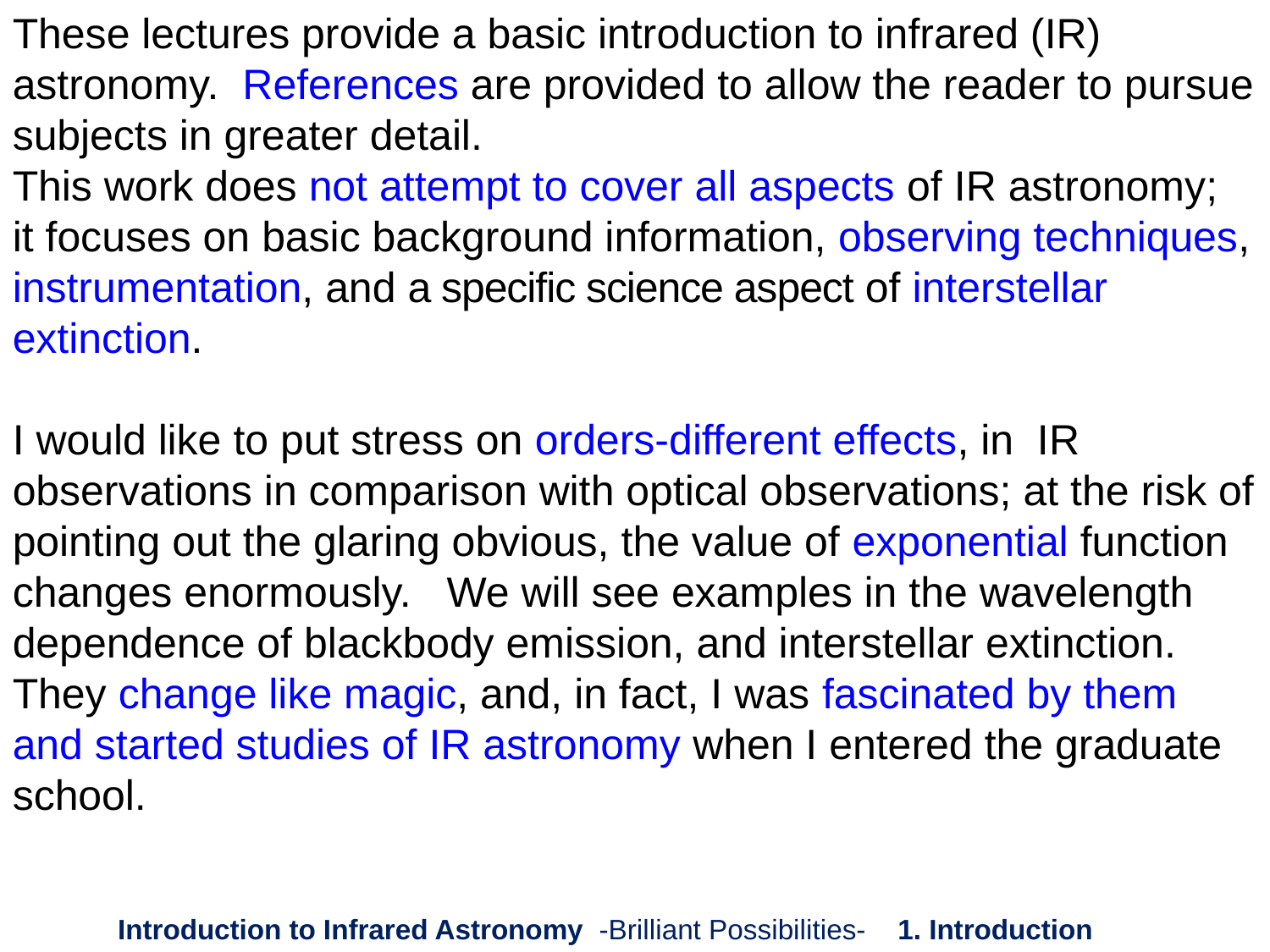

These lectures provide a basic introduction to infrared (IR) astronomy.  References are provided to allow the reader to pursue subjects in greater detail.
This work does not attempt to cover all aspects of IR astronomy;
it focuses on basic background information, observing techniques, instrumentation, and a specific science aspect of interstellar extinction.

I would like to put stress on orders-different effects, in  IR observations in comparison with optical observations; at the risk of pointing out the glaring obvious, the value of exponential function changes enormously.   We will see examples in the wavelength dependence of blackbody emission, and interstellar extinction.
They change like magic, and, in fact, I was fascinated by them and started studies of IR astronomy when I entered the graduate school.
Introduction to Infrared Astronomy  -Brilliant Possibilities-    1. Introduction